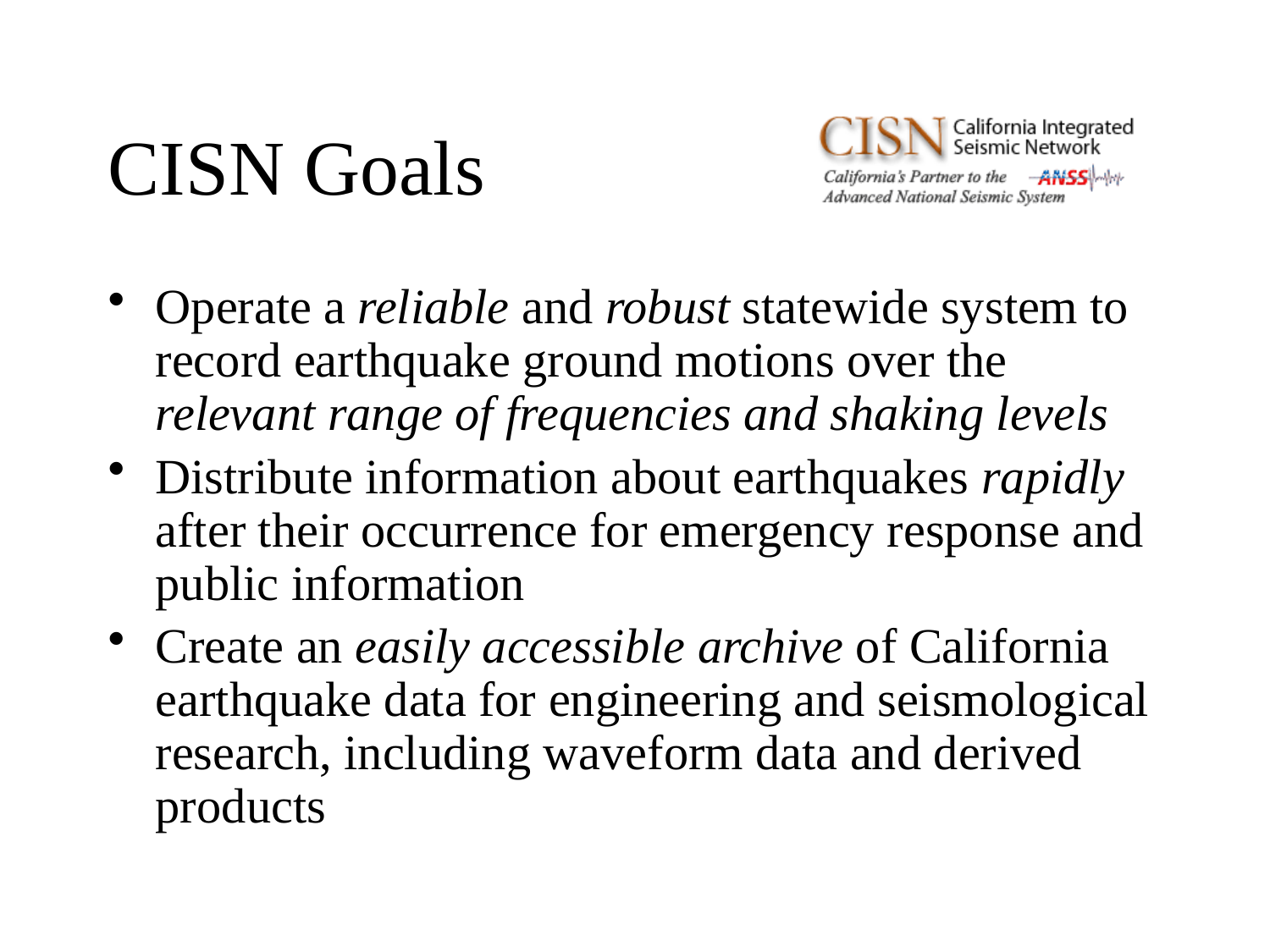

# CISN Goals
Operate a reliable and robust statewide system to record earthquake ground motions over the relevant range of frequencies and shaking levels
Distribute information about earthquakes rapidly after their occurrence for emergency response and public information
Create an easily accessible archive of California earthquake data for engineering and seismological research, including waveform data and derived products